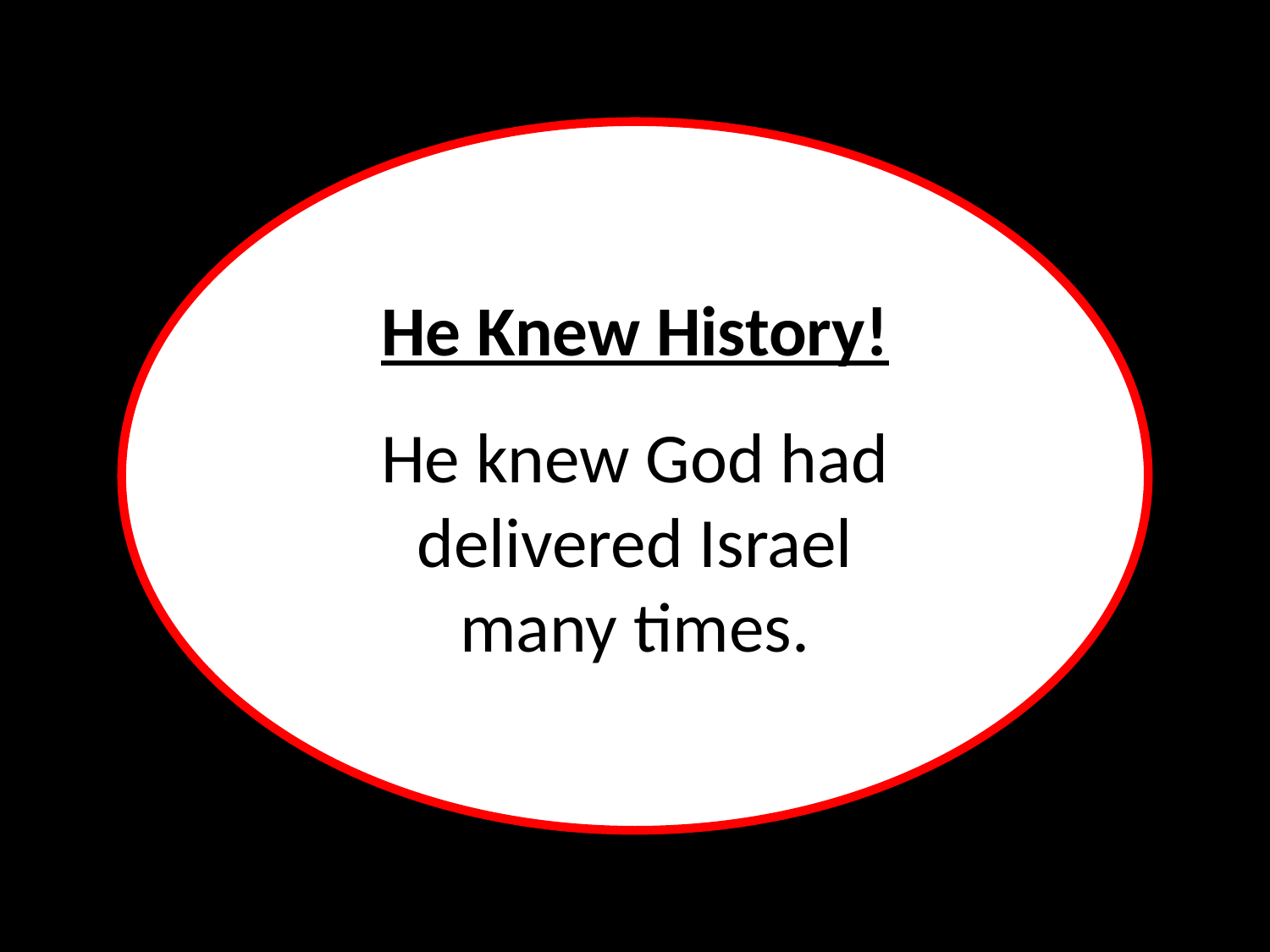

He Knew History!

He knew God had delivered Israel
many times.